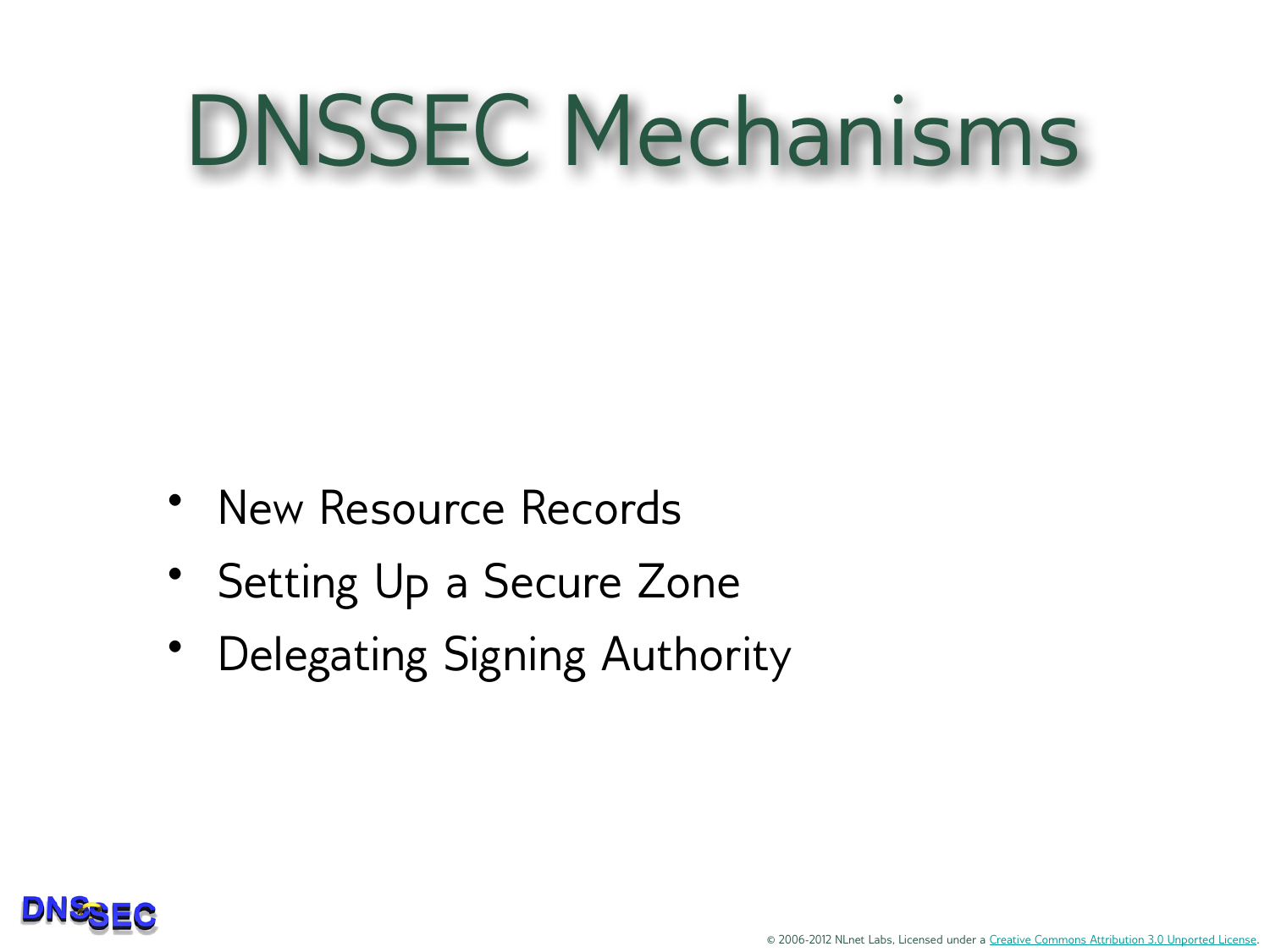

# DNSSEC Mechanisms

 New Resource Records
 Setting Up a Secure Zone
 Delegating Signing Authority